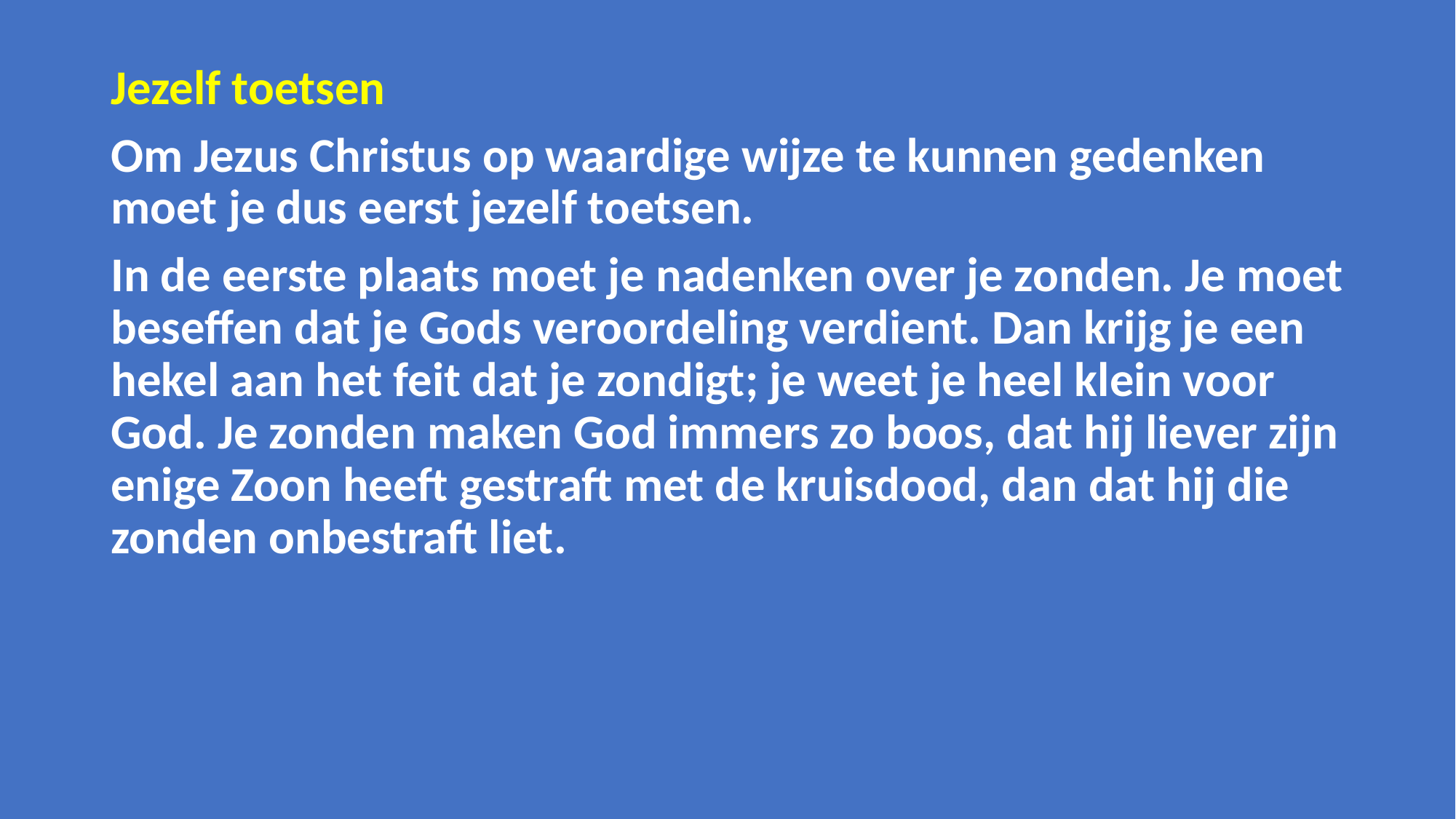

Jezelf toetsen
Om Jezus Christus op waardige wijze te kunnen gedenken moet je dus eerst jezelf toetsen.
In de eerste plaats moet je nadenken over je zonden. Je moet beseffen dat je Gods veroordeling verdient. Dan krijg je een hekel aan het feit dat je zondigt; je weet je heel klein voor God. Je zonden maken God immers zo boos, dat hij liever zijn enige Zoon heeft gestraft met de kruisdood, dan dat hij die zonden onbestraft liet.